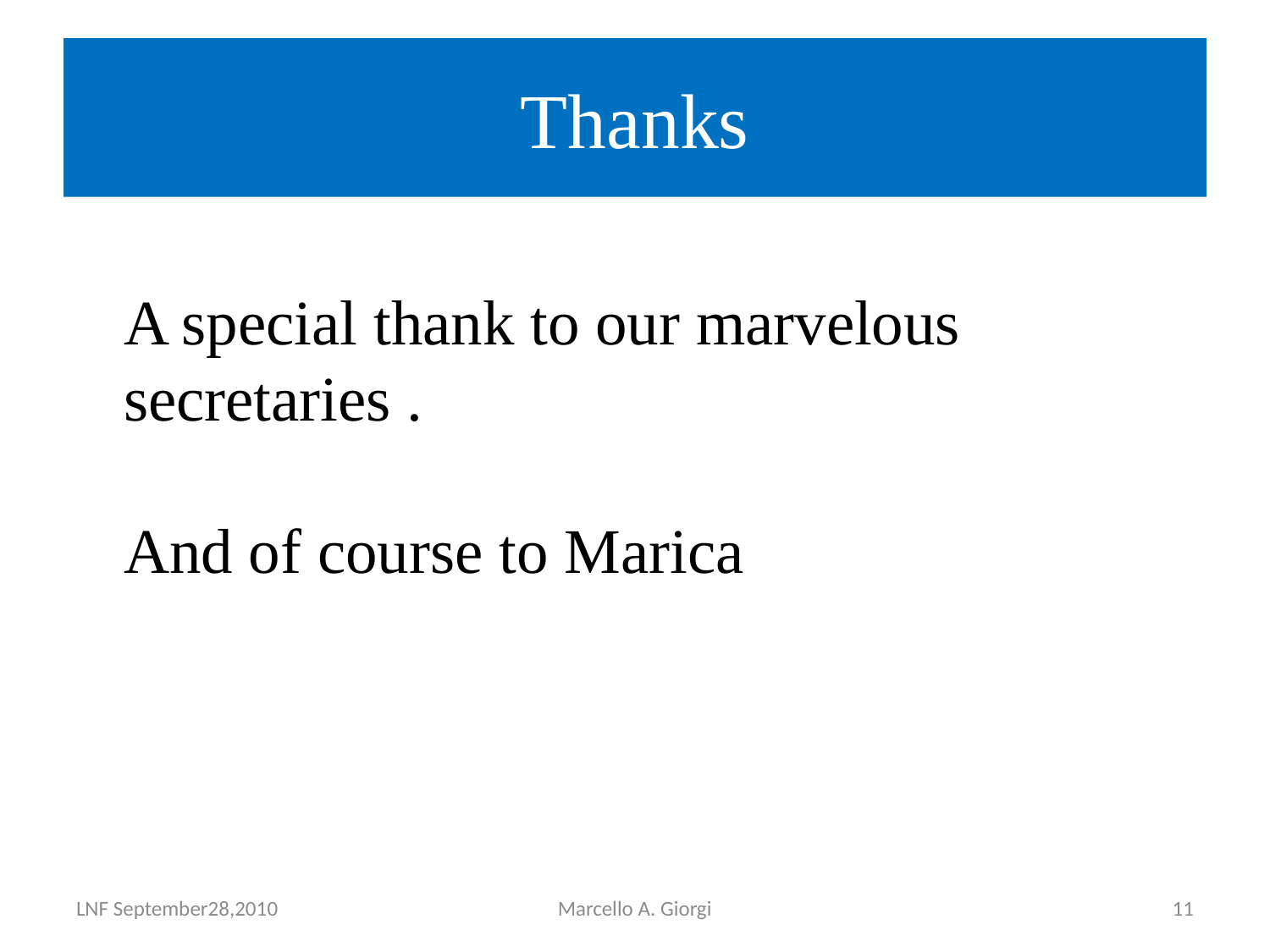

# Thanks
A special thank to our marvelous secretaries .

And of course to Marica

LNF September28,2010
Marcello A. Giorgi
11